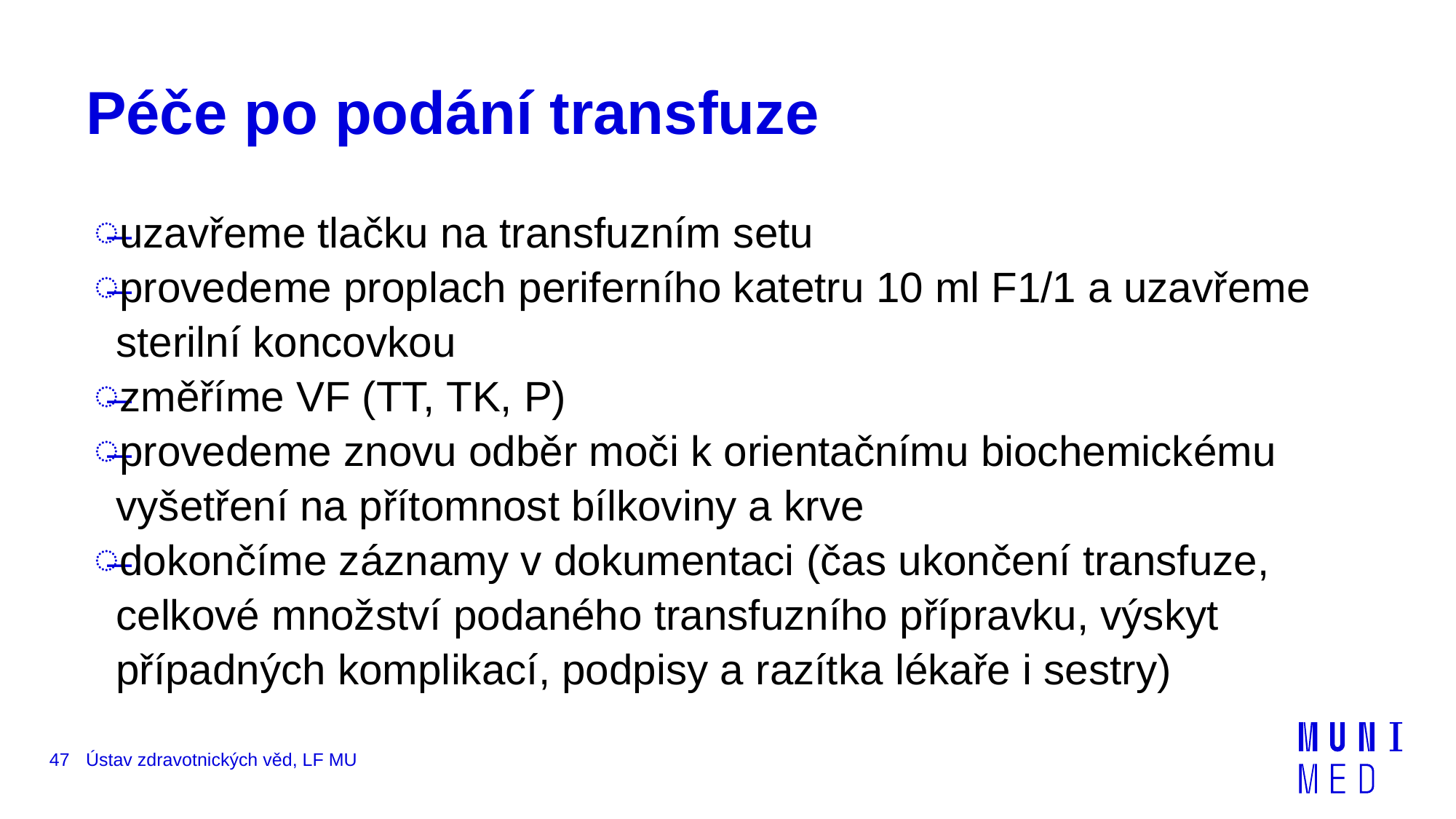

# Péče po podání transfuze
uzavřeme tlačku na transfuzním setu
provedeme proplach periferního katetru 10 ml F1/1 a uzavřeme sterilní koncovkou
změříme VF (TT, TK, P)
provedeme znovu odběr moči k orientačnímu biochemickému vyšetření na přítomnost bílkoviny a krve
dokončíme záznamy v dokumentaci (čas ukončení transfuze, celkové množství podaného transfuzního přípravku, výskyt případných komplikací, podpisy a razítka lékaře i sestry)
47
Ústav zdravotnických věd, LF MU